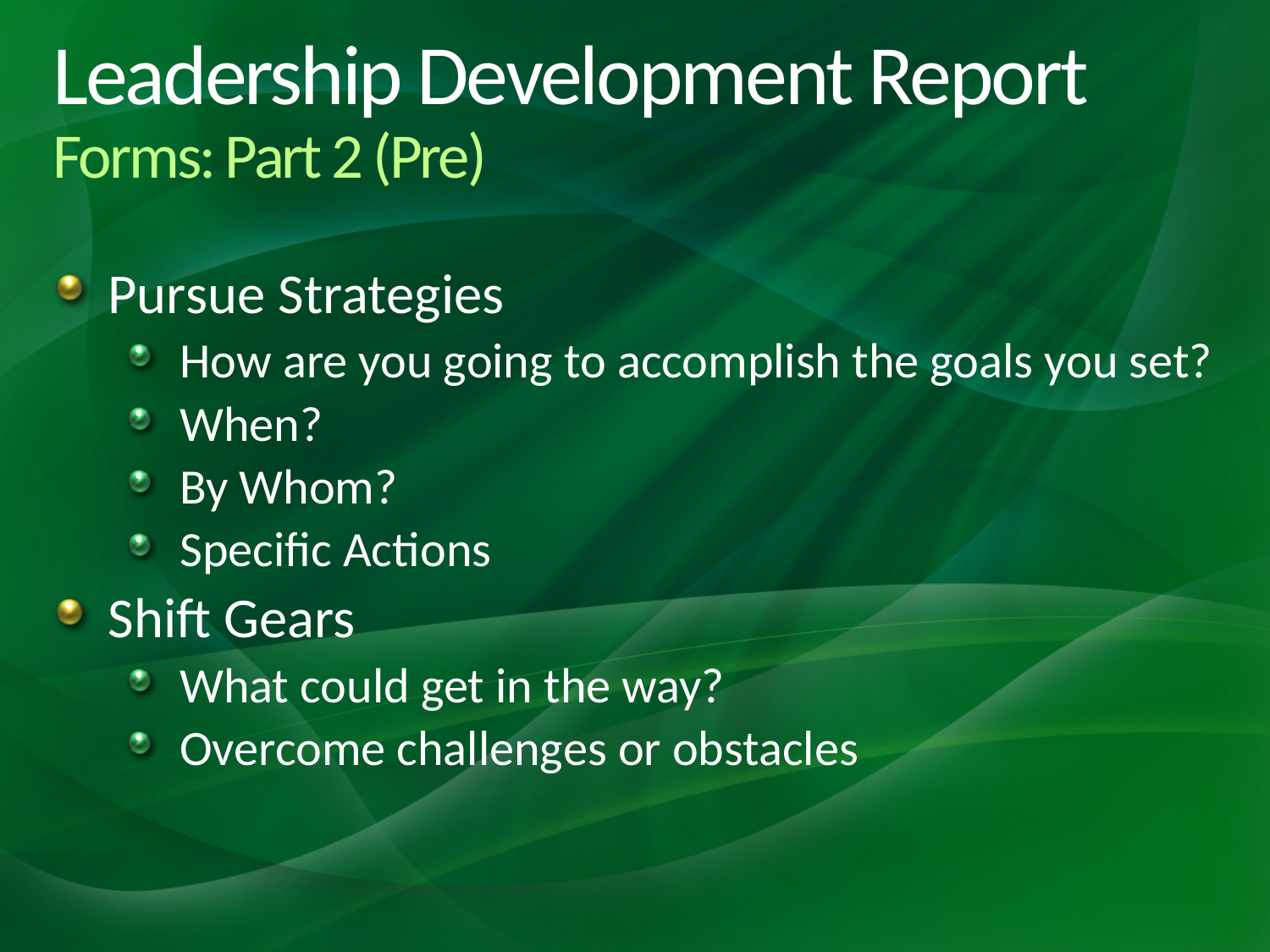

# Leadership Development Report Forms: Part 2 (Pre)
Pursue Strategies
How are you going to accomplish the goals you set?
When?
By Whom?
Specific Actions
Shift Gears
What could get in the way?
Overcome challenges or obstacles